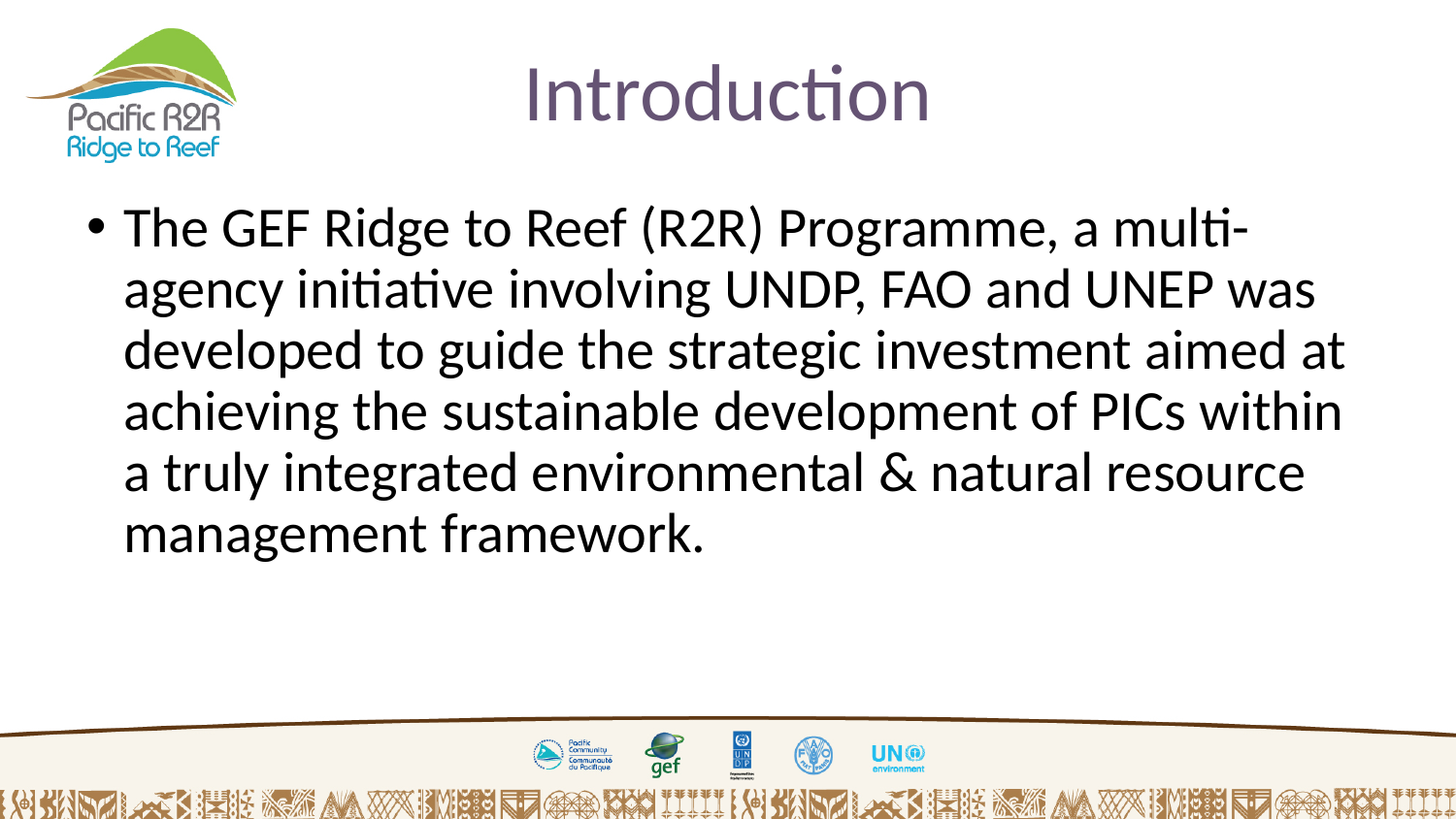

# Introduction
The GEF Ridge to Reef (R2R) Programme, a multi-agency initiative involving UNDP, FAO and UNEP was developed to guide the strategic investment aimed at achieving the sustainable development of PICs within a truly integrated environmental & natural resource management framework.